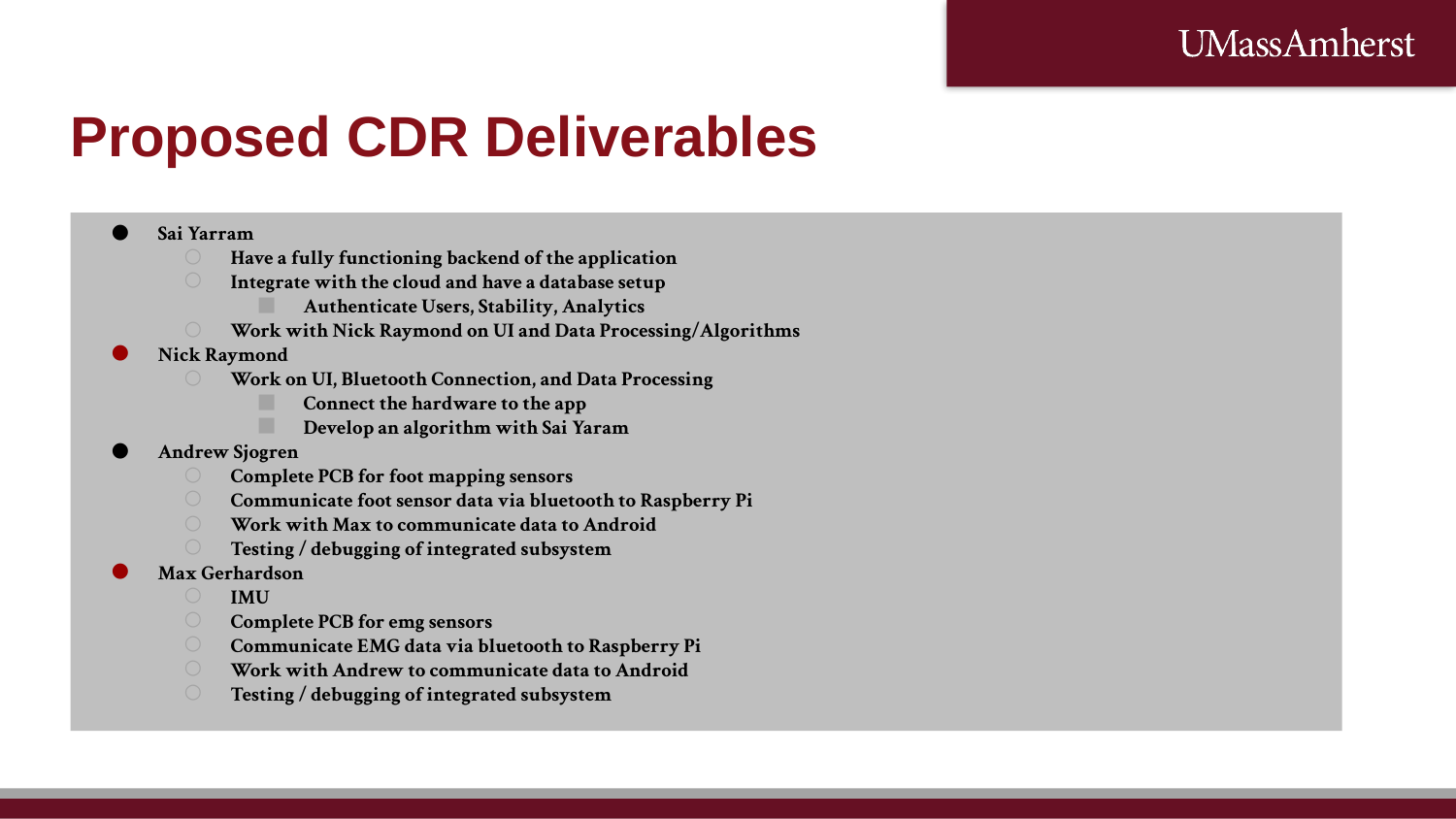

# Proposed CDR Deliverables
Sai Yarram
Have a fully functioning backend of the application
Integrate with the cloud and have a database setup
Authenticate Users, Stability, Analytics
Work with Nick Raymond on UI and Data Processing/Algorithms
Nick Raymond
Work on UI, Bluetooth Connection, and Data Processing
Connect the hardware to the app
Develop an algorithm with Sai Yaram
Andrew Sjogren
Complete PCB for foot mapping sensors
Communicate foot sensor data via bluetooth to Raspberry Pi
Work with Max to communicate data to Android
Testing / debugging of integrated subsystem
Max Gerhardson
IMU
Complete PCB for emg sensors
Communicate EMG data via bluetooth to Raspberry Pi
Work with Andrew to communicate data to Android
Testing / debugging of integrated subsystem